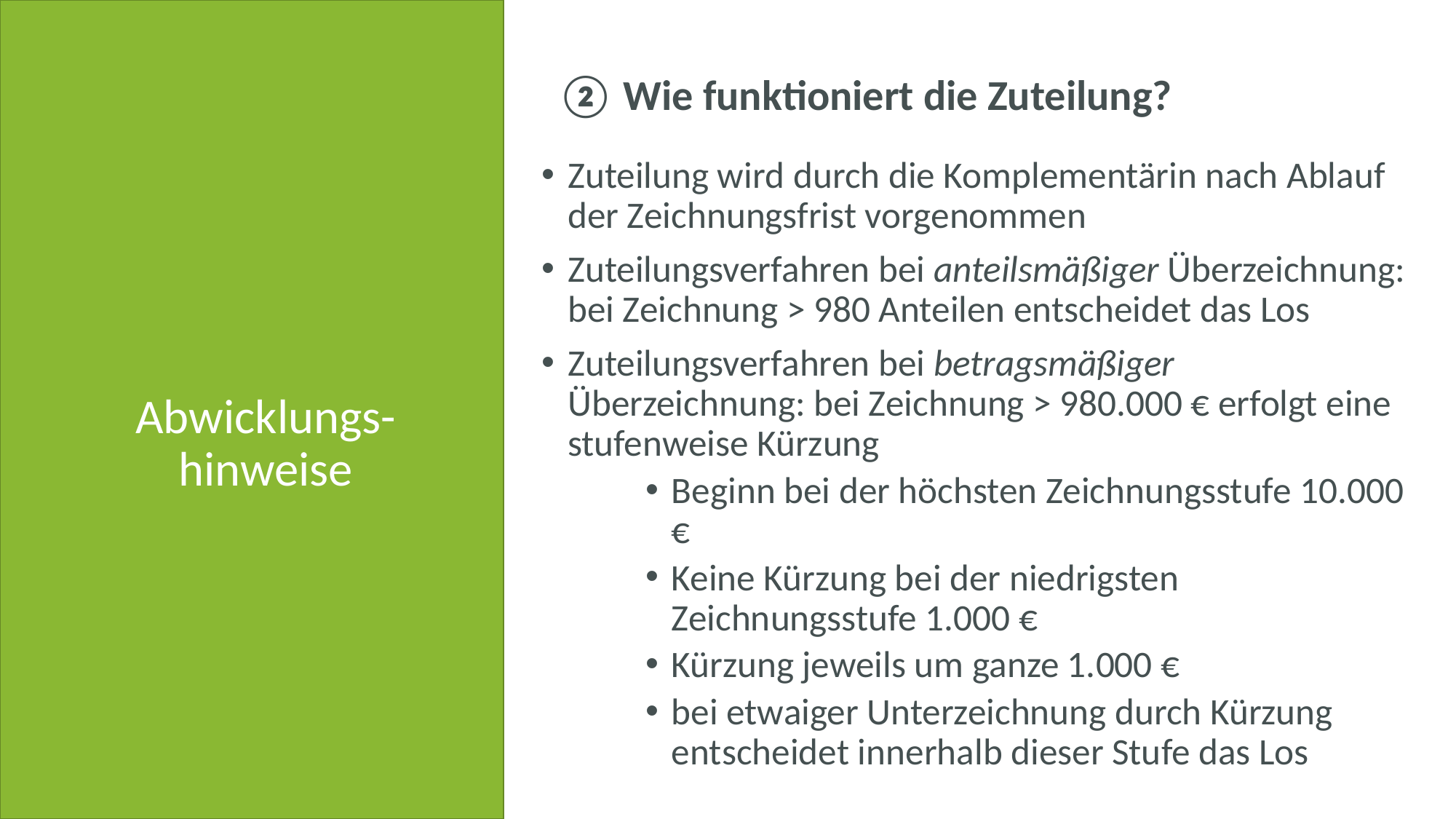

② Wie funktioniert die Zuteilung?
Zuteilung wird durch die Komplementärin nach Ablauf der Zeichnungsfrist vorgenommen
Zuteilungsverfahren bei anteilsmäßiger Überzeichnung: bei Zeichnung > 980 Anteilen entscheidet das Los
Zuteilungsverfahren bei betragsmäßiger Überzeichnung: bei Zeichnung > 980.000 € erfolgt eine stufenweise Kürzung
Beginn bei der höchsten Zeichnungsstufe 10.000 €
Keine Kürzung bei der niedrigsten Zeichnungsstufe 1.000 €
Kürzung jeweils um ganze 1.000 €
bei etwaiger Unterzeichnung durch Kürzung entscheidet innerhalb dieser Stufe das Los
# Abwicklungs-hinweise